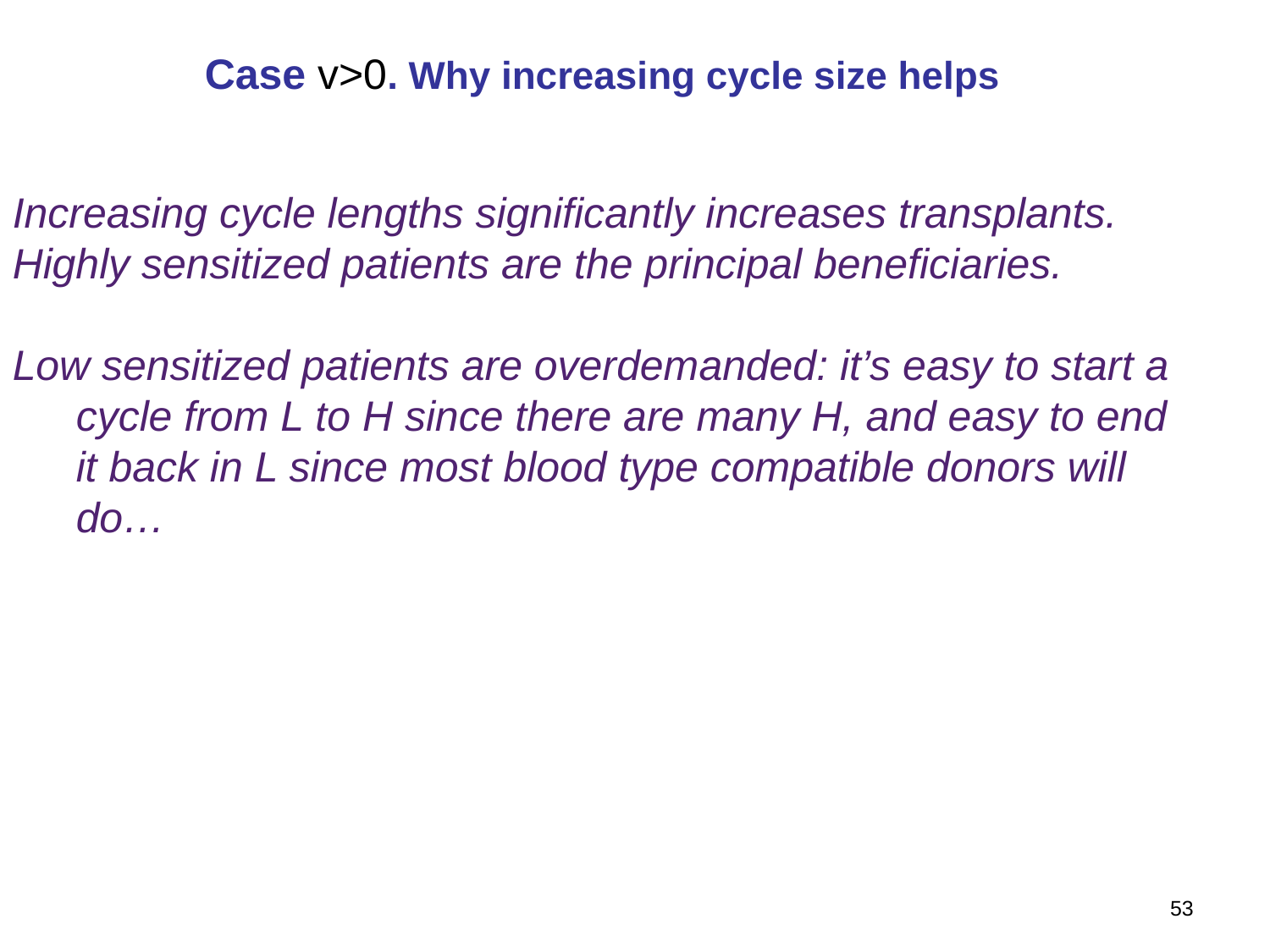

Case v>0. Why increasing cycle size helps

Increasing cycle lengths significantly increases transplants.
Highly sensitized patients are the principal beneficiaries.

Low sensitized patients are overdemanded: it’s easy to start a cycle from L to H since there are many H, and easy to end it back in L since most blood type compatible donors will do…
53